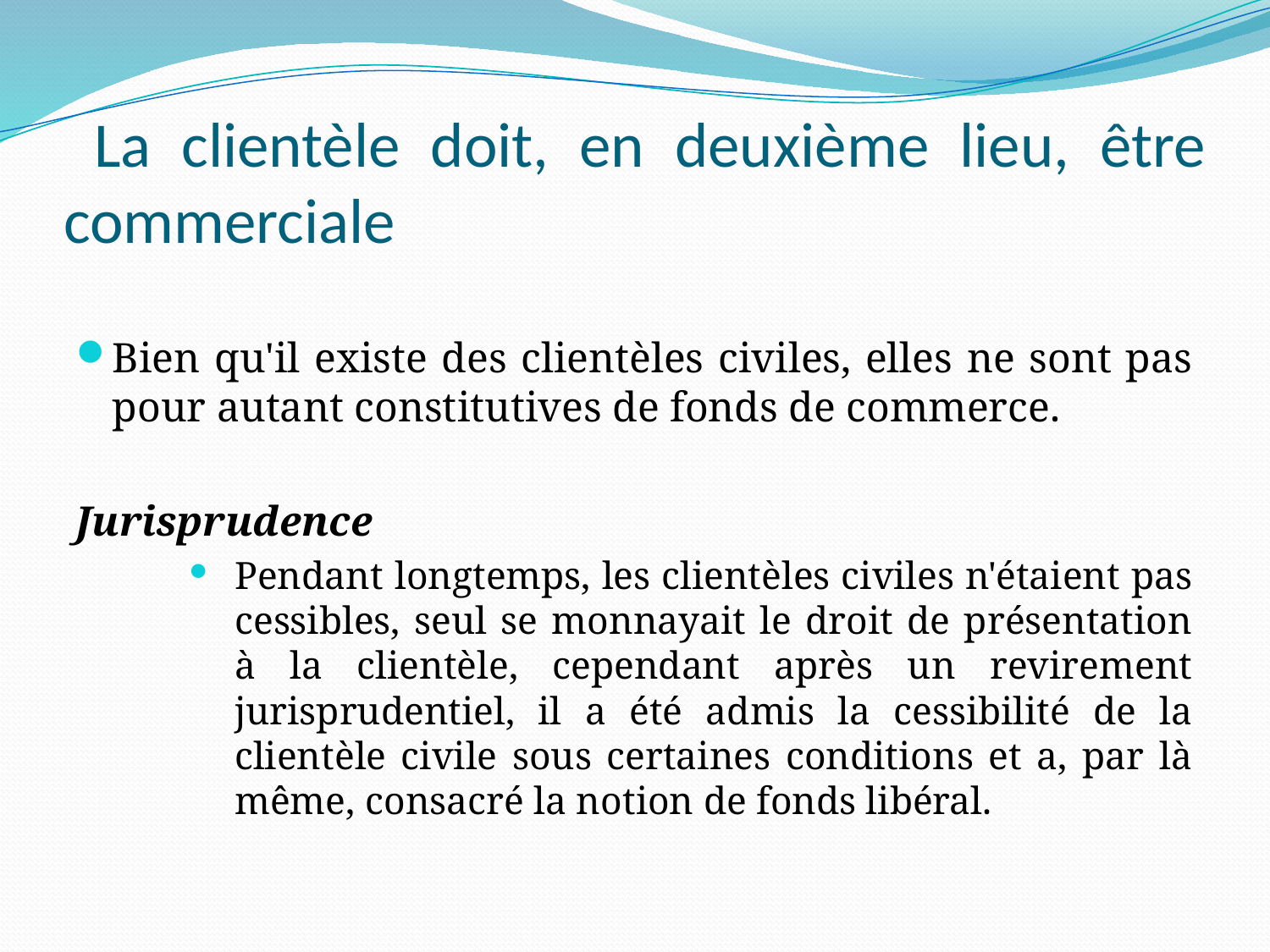

# La clientèle doit, en deuxième lieu, être commerciale

Bien qu'il existe des clientèles civiles, elles ne sont pas pour autant constitutives de fonds de commerce.

Jurisprudence
Pendant longtemps, les clientèles civiles n'étaient pas cessibles, seul se monnayait le droit de présentation à la clientèle, cependant après un revirement jurisprudentiel, il a été admis la cessibilité de la clientèle civile sous certaines conditions et a, par là même, consacré la notion de fonds libéral.